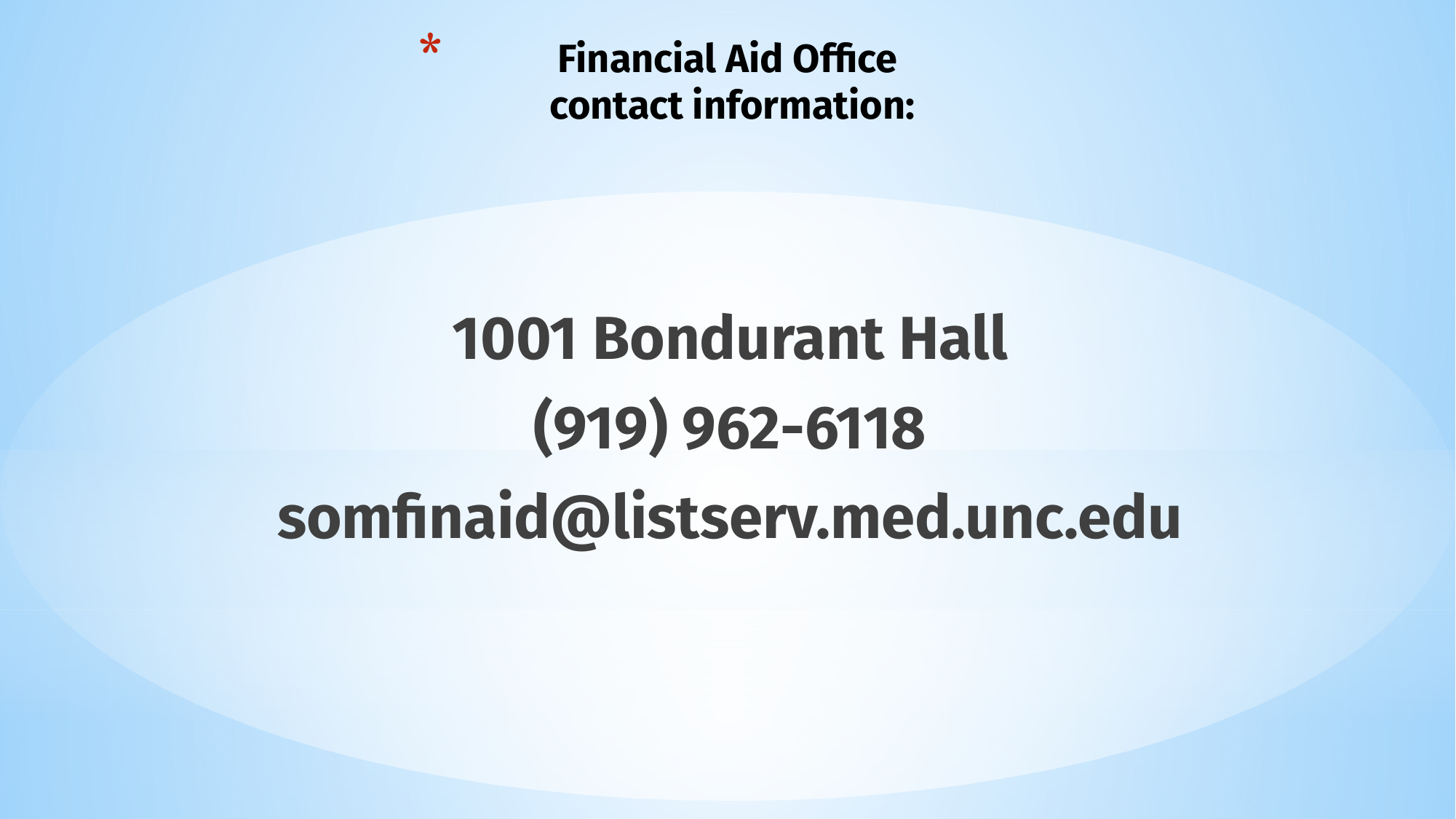

# Financial Aid Office contact information:

1001 Bondurant Hall
(919) 962-6118
somfinaid@listserv.med.unc.edu